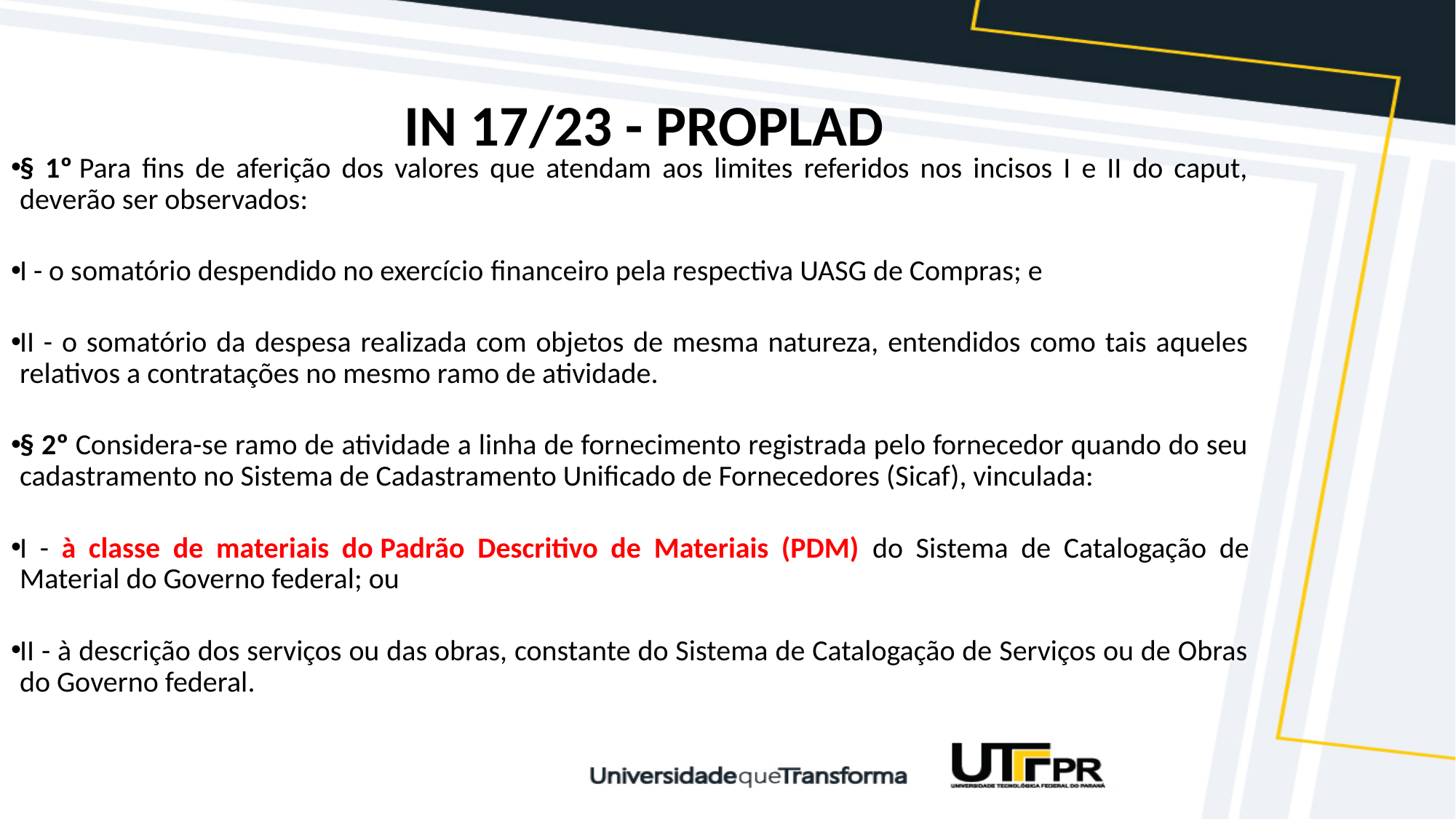

# IN 17/23 - PROPLAD
§ 1º Para ﬁns de aferição dos valores que atendam aos limites referidos nos incisos I e II do caput, deverão ser observados:

I - o somatório despendido no exercício ﬁnanceiro pela respectiva UASG de Compras; e

II - o somatório da despesa realizada com objetos de mesma natureza, entendidos como tais aqueles relativos a contratações no mesmo ramo de atividade.

§ 2º Considera-se ramo de atividade a linha de fornecimento registrada pelo fornecedor quando do seu cadastramento no Sistema de Cadastramento Unificado de Fornecedores (Sicaf), vinculada:

I - à classe de materiais do Padrão Descritivo de Materiais (PDM) do Sistema de Catalogação de Material do Governo federal; ou

II - à descrição dos serviços ou das obras, constante do Sistema de Catalogação de Serviços ou de Obras do Governo federal.